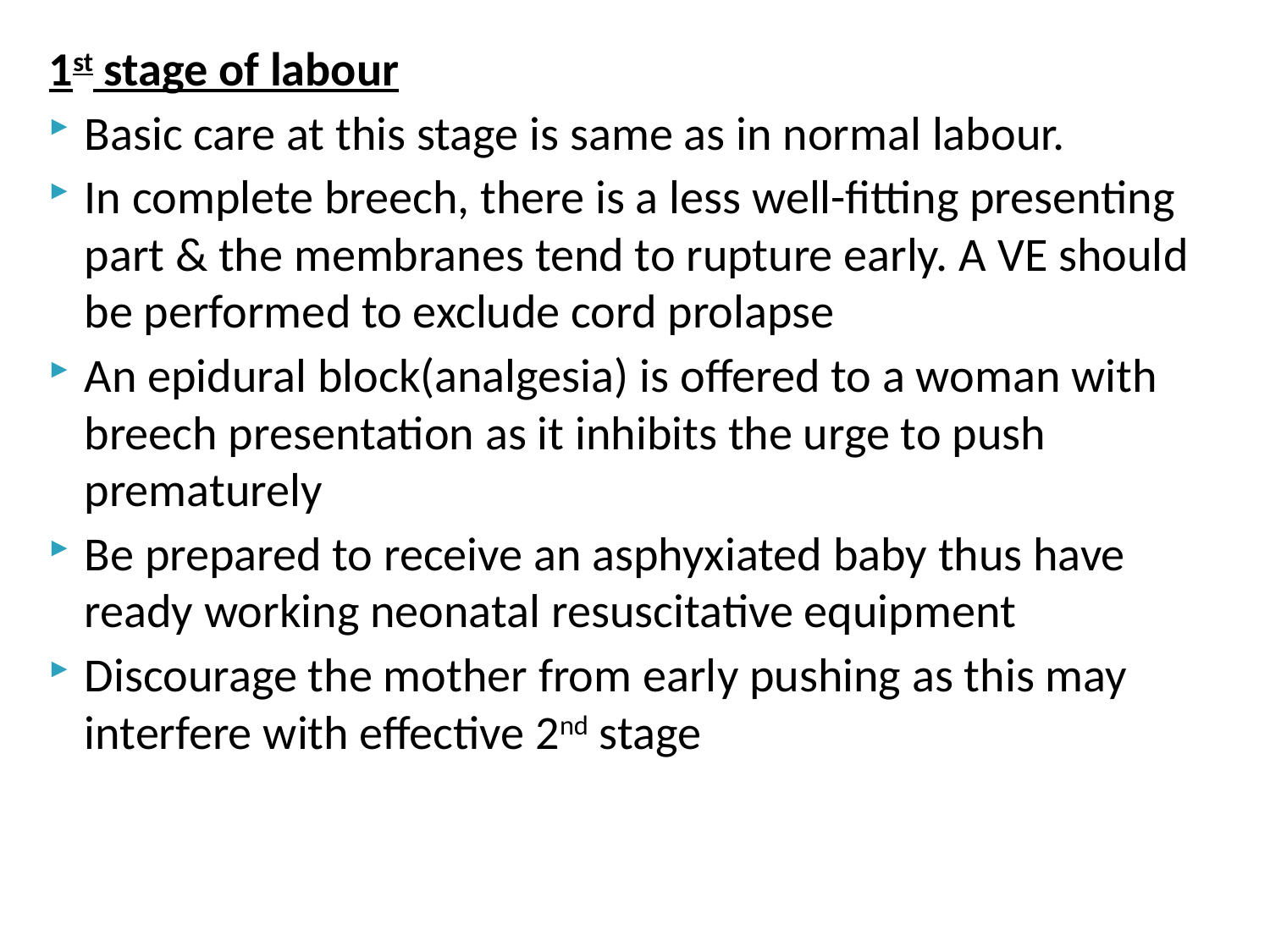

1st stage of labour
Basic care at this stage is same as in normal labour.
In complete breech, there is a less well-fitting presenting part & the membranes tend to rupture early. A VE should be performed to exclude cord prolapse
An epidural block(analgesia) is offered to a woman with breech presentation as it inhibits the urge to push prematurely
Be prepared to receive an asphyxiated baby thus have ready working neonatal resuscitative equipment
Discourage the mother from early pushing as this may interfere with effective 2nd stage